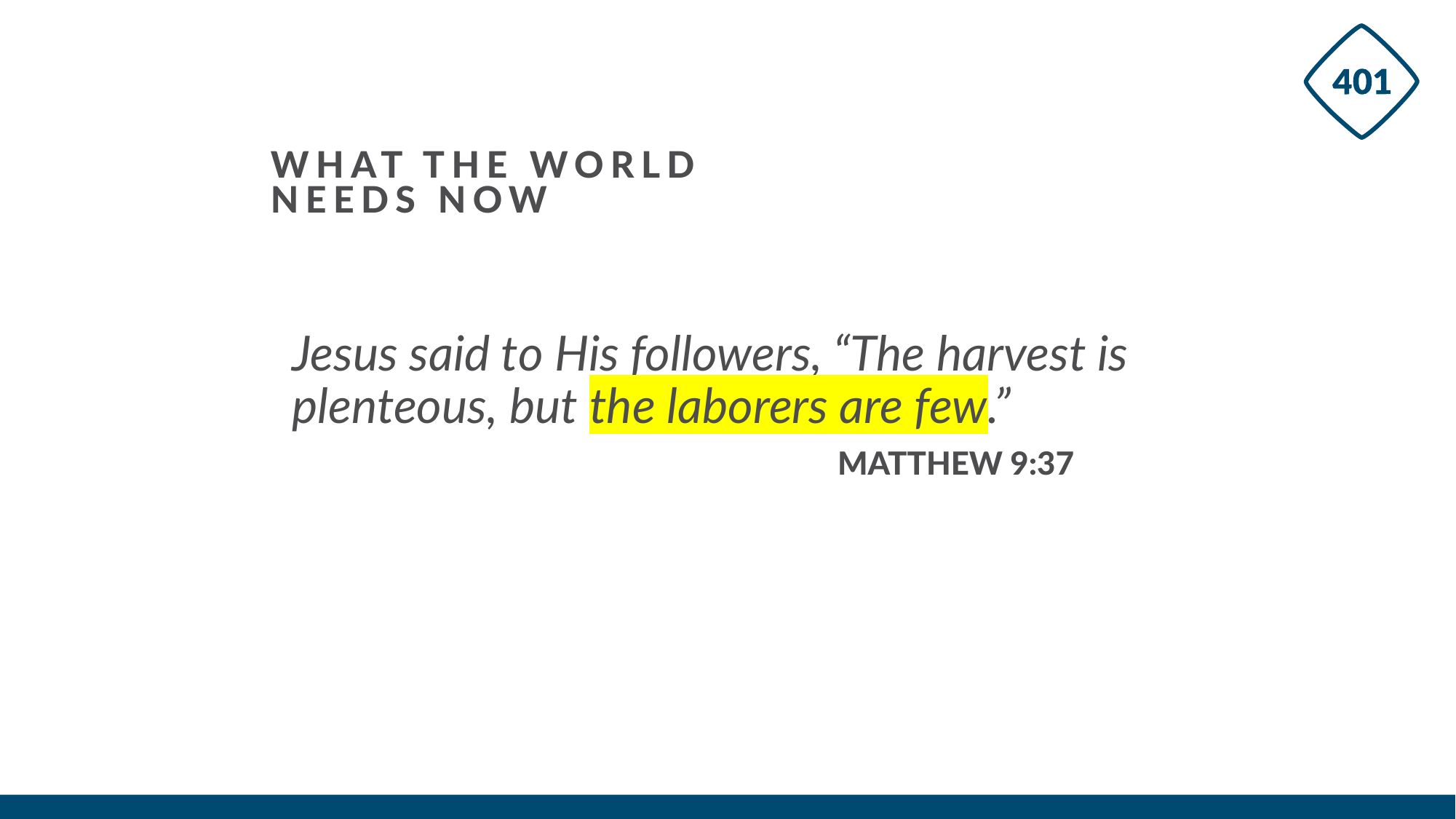

# WHAT THE WORLD NEEDS NOW
Jesus said to His followers, “The harvest is plenteous, but the laborers are few.”
					MATTHEW 9:37